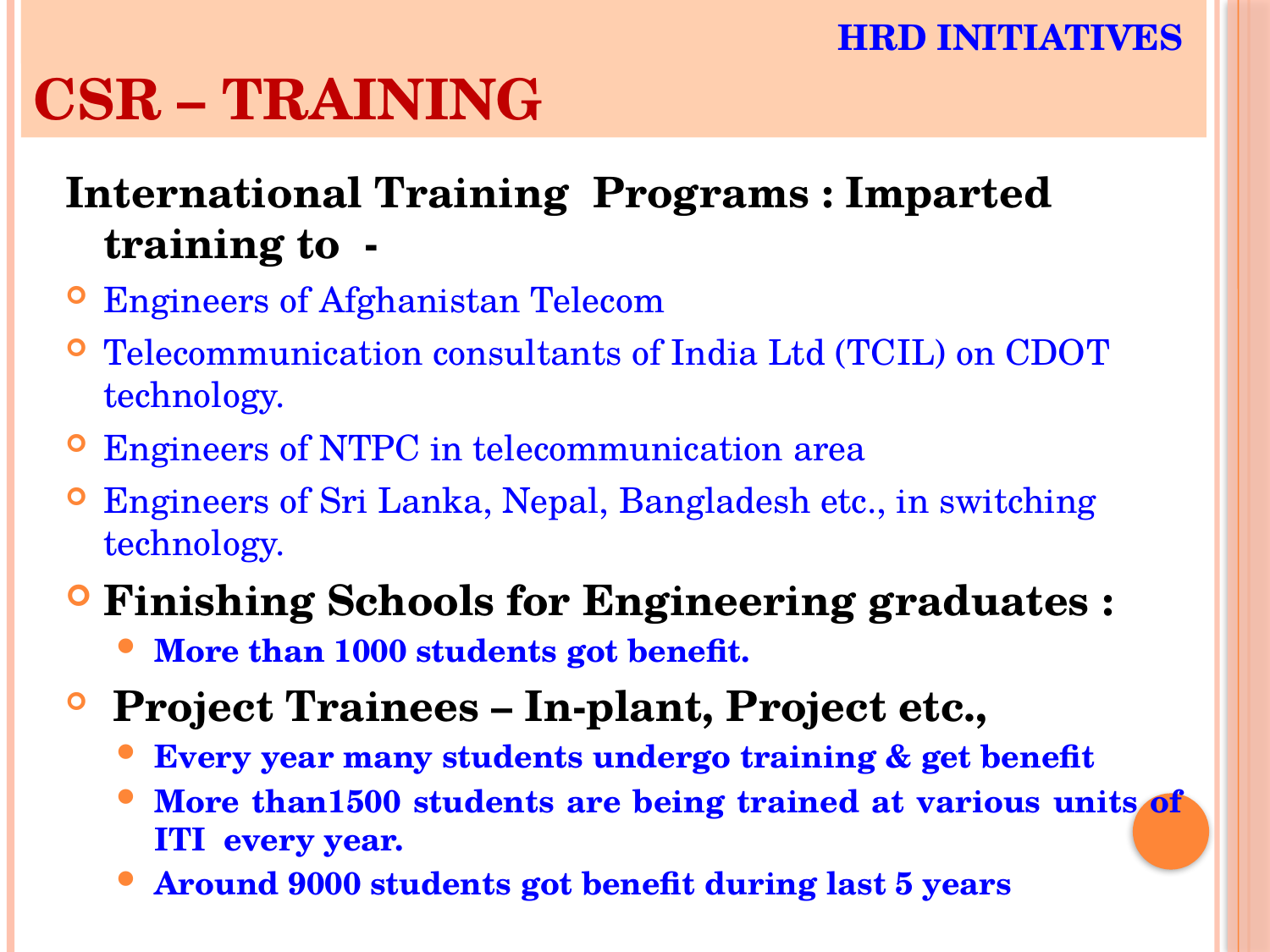

# CSR – Training
HRD initiatives
International Training  Programs : Imparted training to  -
Engineers of Afghanistan Telecom
Telecommunication consultants of India Ltd (TCIL) on CDOT technology.
Engineers of NTPC in telecommunication area
Engineers of Sri Lanka, Nepal, Bangladesh etc., in switching technology.
Finishing Schools for Engineering graduates :
More than 1000 students got benefit.
 Project Trainees – In-plant, Project etc.,
Every year many students undergo training & get benefit
More than1500 students are being trained at various units of ITI  every year.
Around 9000 students got benefit during last 5 years